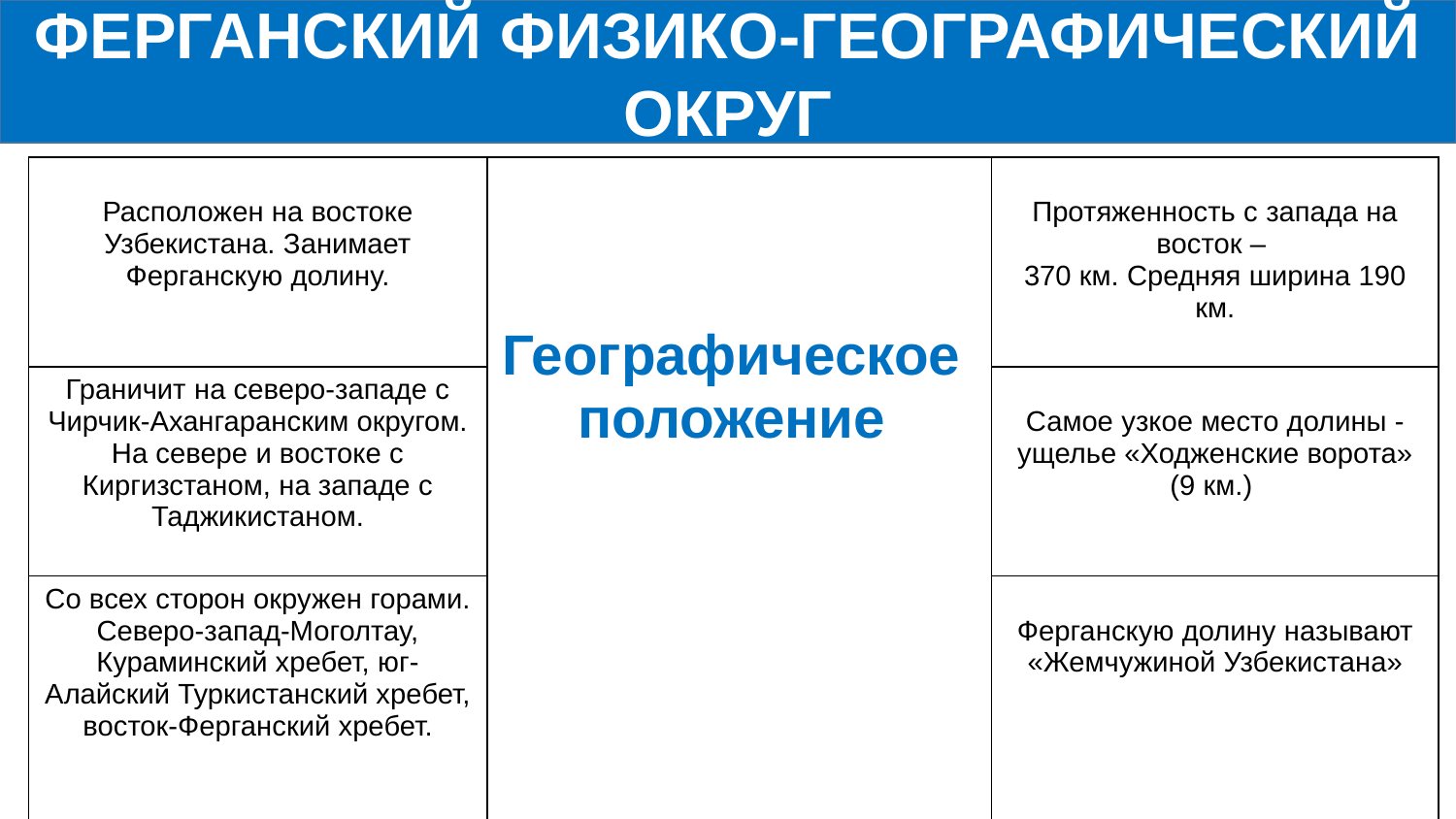

ФЕРГАНСКИЙ ФИЗИКО-ГЕОГРАФИЧЕСКИЙ ОКРУГ
| Расположен на востоке Узбекистана. Занимает Ферганскую долину. | Географическое положение | Протяженность с запада на восток – 370 км. Средняя ширина 190 км. |
| --- | --- | --- |
| Граничит на северо-западе с Чирчик-Ахангаранским округом. На севере и востоке с Киргизстаном, на западе с Таджикистаном. |  | Самое узкое место долины - ущелье «Ходженские ворота» (9 км.) |
| Со всех сторон окружен горами. Северо-запад-Моголтау, Кураминский хребет, юг- Алайский Туркистанский хребет, восток-Ферганский хребет. |  | Ферганскую долину называют «Жемчужиной Узбекистана» |